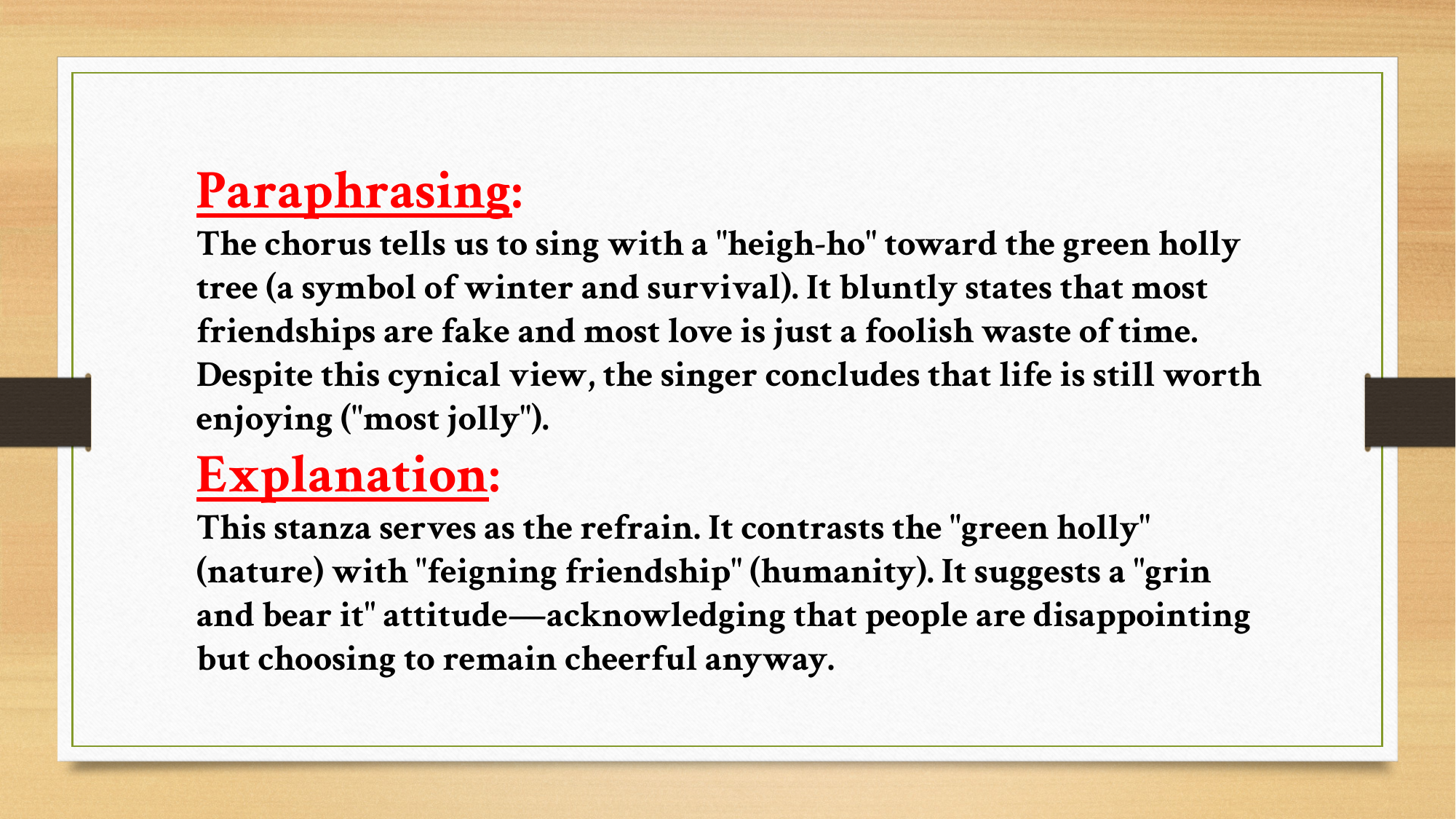

Paraphrasing:
The chorus tells us to sing with a "heigh-ho" toward the green holly tree (a symbol of winter and survival). It bluntly states that most friendships are fake and most love is just a foolish waste of time. Despite this cynical view, the singer concludes that life is still worth enjoying ("most jolly").
Explanation:
This stanza serves as the refrain. It contrasts the "green holly" (nature) with "feigning friendship" (humanity). It suggests a "grin and bear it" attitude—acknowledging that people are disappointing but choosing to remain cheerful anyway.